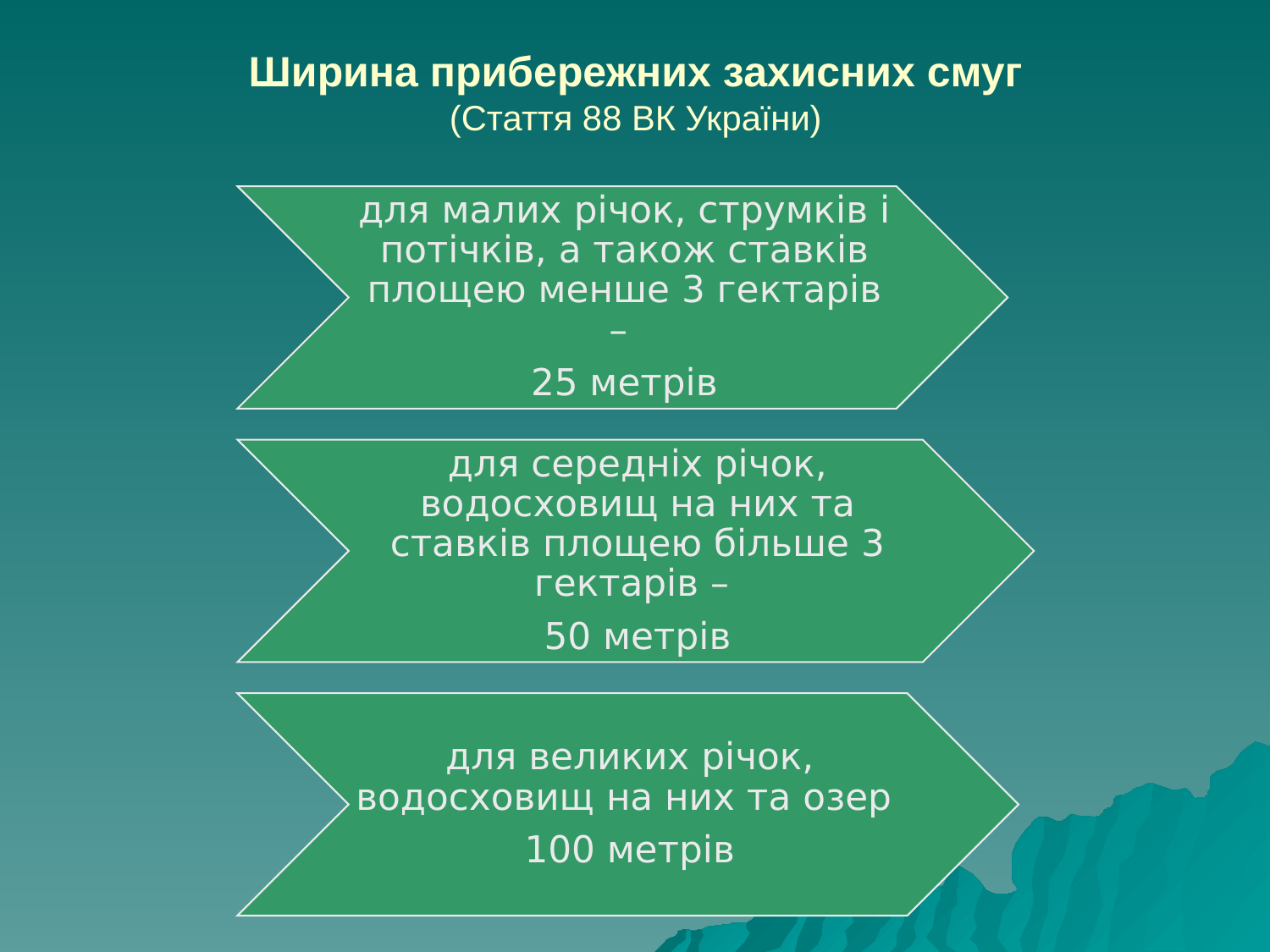

# Ширина прибережних захисних смуг (Стаття 88 ВК України)
для малих річок, струмків і потічків, а також ставків площею менше 3 гектарів –
25 метрів
для середніх річок, водосховищ на них та ставків площею більше 3 гектарів –
50 метрів
для великих річок, водосховищ на них та озер
100 метрів